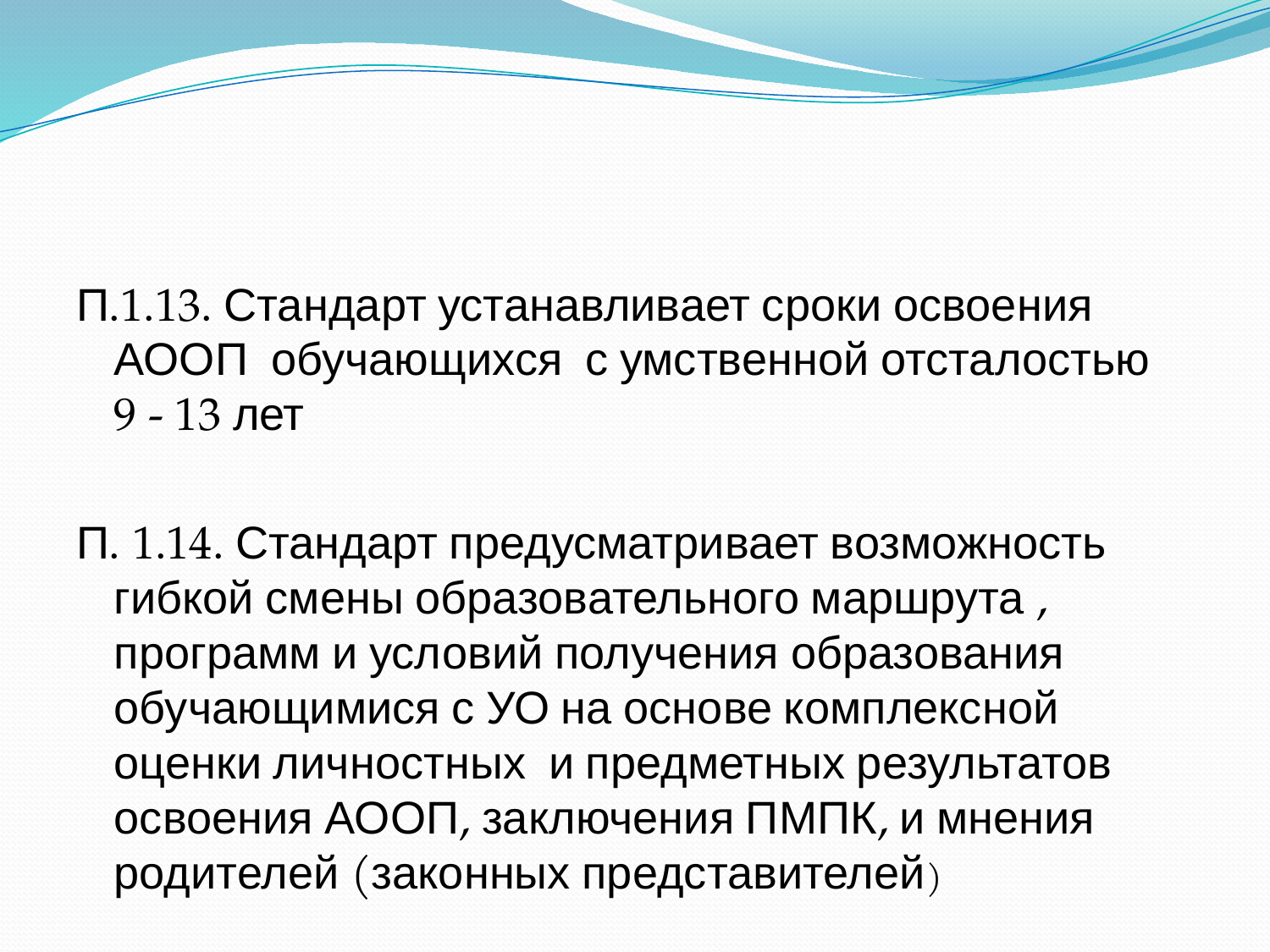

#
П.1.13. Стандарт устанавливает сроки освоения АООП  обучающихся  с умственной отсталостью  9 - 13 лет

П. 1.14. Стандарт предусматривает возможность гибкой смены образовательного маршрута , программ и условий получения образования обучающимися с УО на основе комплексной оценки личностных  и предметных результатов освоения АООП, заключения ПМПК, и мнения родителей (законных представителей)